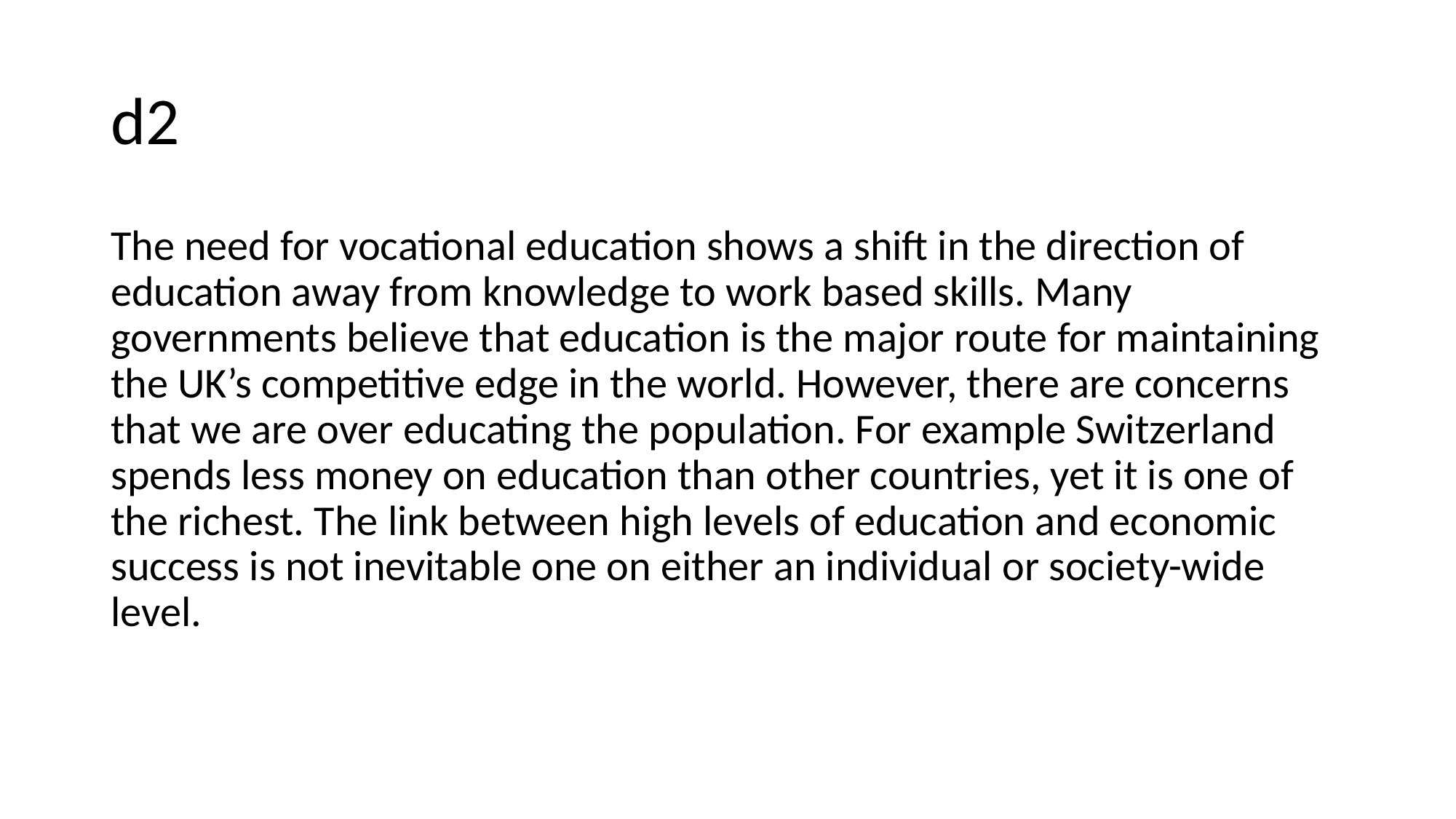

# d2
The need for vocational education shows a shift in the direction of education away from knowledge to work based skills. Many governments believe that education is the major route for maintaining the UK’s competitive edge in the world. However, there are concerns that we are over educating the population. For example Switzerland spends less money on education than other countries, yet it is one of the richest. The link between high levels of education and economic success is not inevitable one on either an individual or society-wide level.